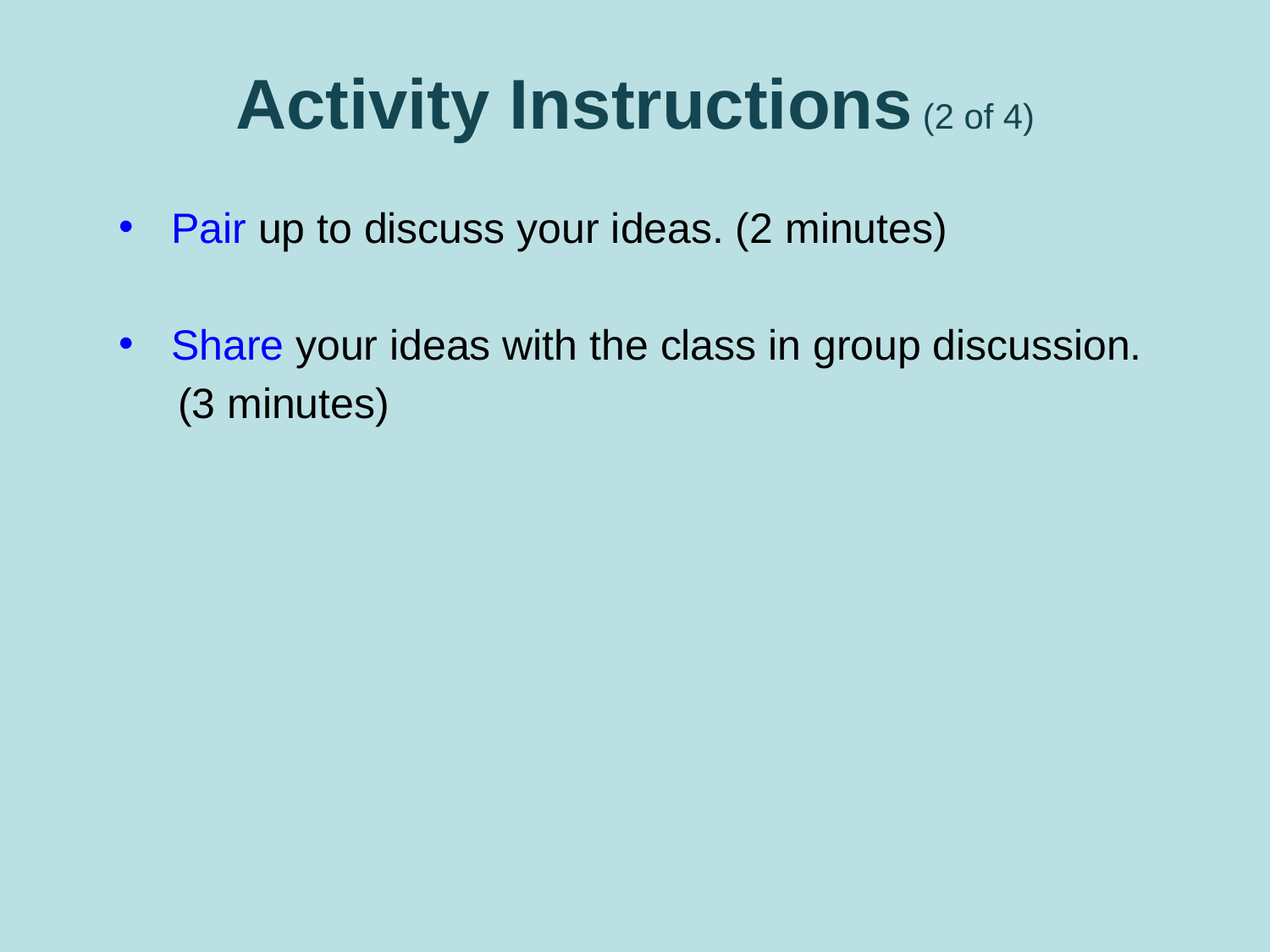

# Activity Instructions (2 of 4)
Pair up to discuss your ideas. (2 minutes)

Share your ideas with the class in group discussion.
     (3 minutes)